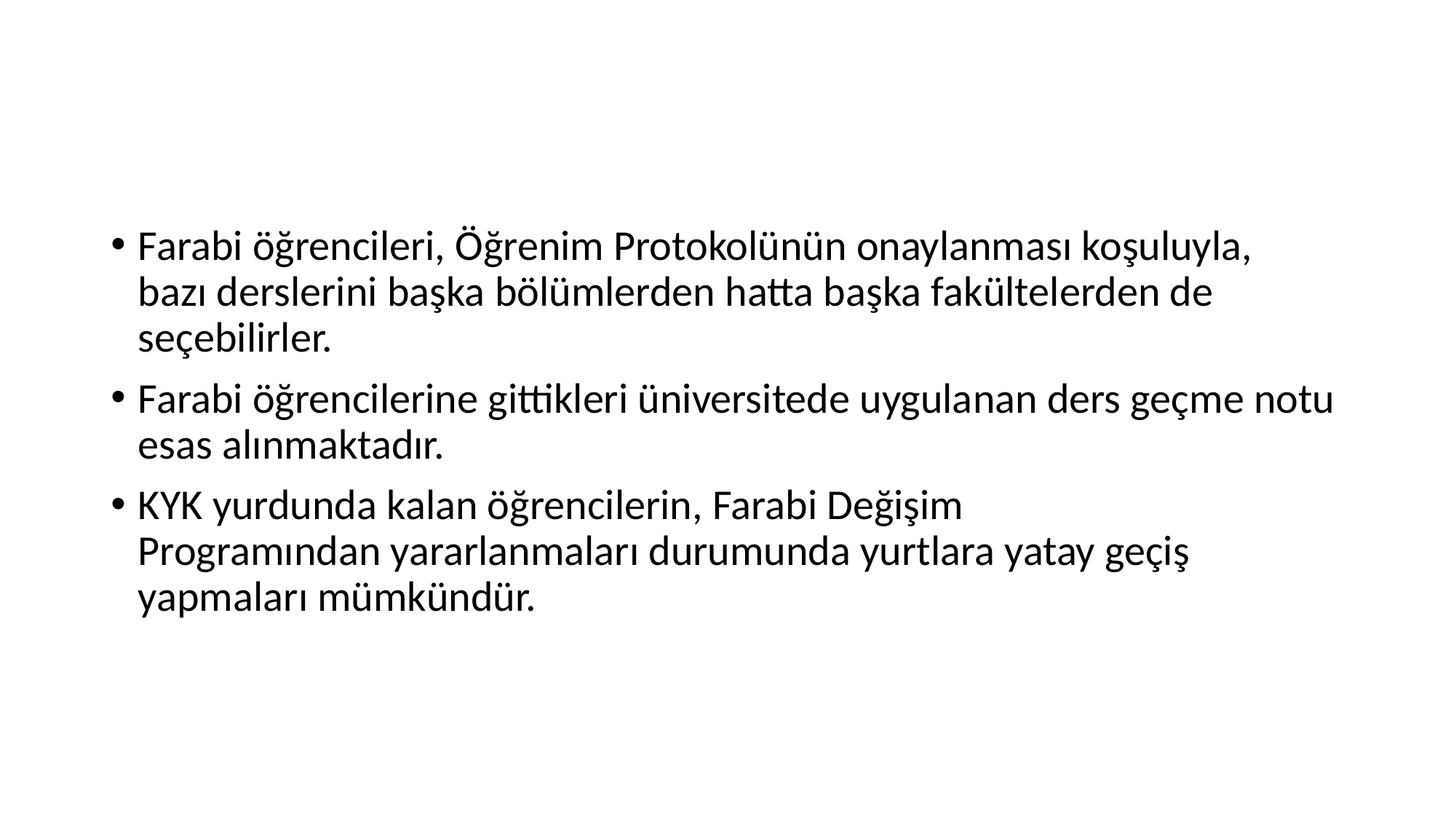

#
Farabi öğrencileri, Öğrenim Protokolünün onaylanması koşuluyla, bazı derslerini başka bölümlerden hatta başka fakültelerden de seçebilirler.
Farabi öğrencilerine gittikleri üniversitede uygulanan ders geçme notu esas alınmaktadır.
KYK yurdunda kalan öğrencilerin, Farabi Değişim Programından yararlanmaları durumunda yurtlara yatay geçiş yapmaları mümkündür.